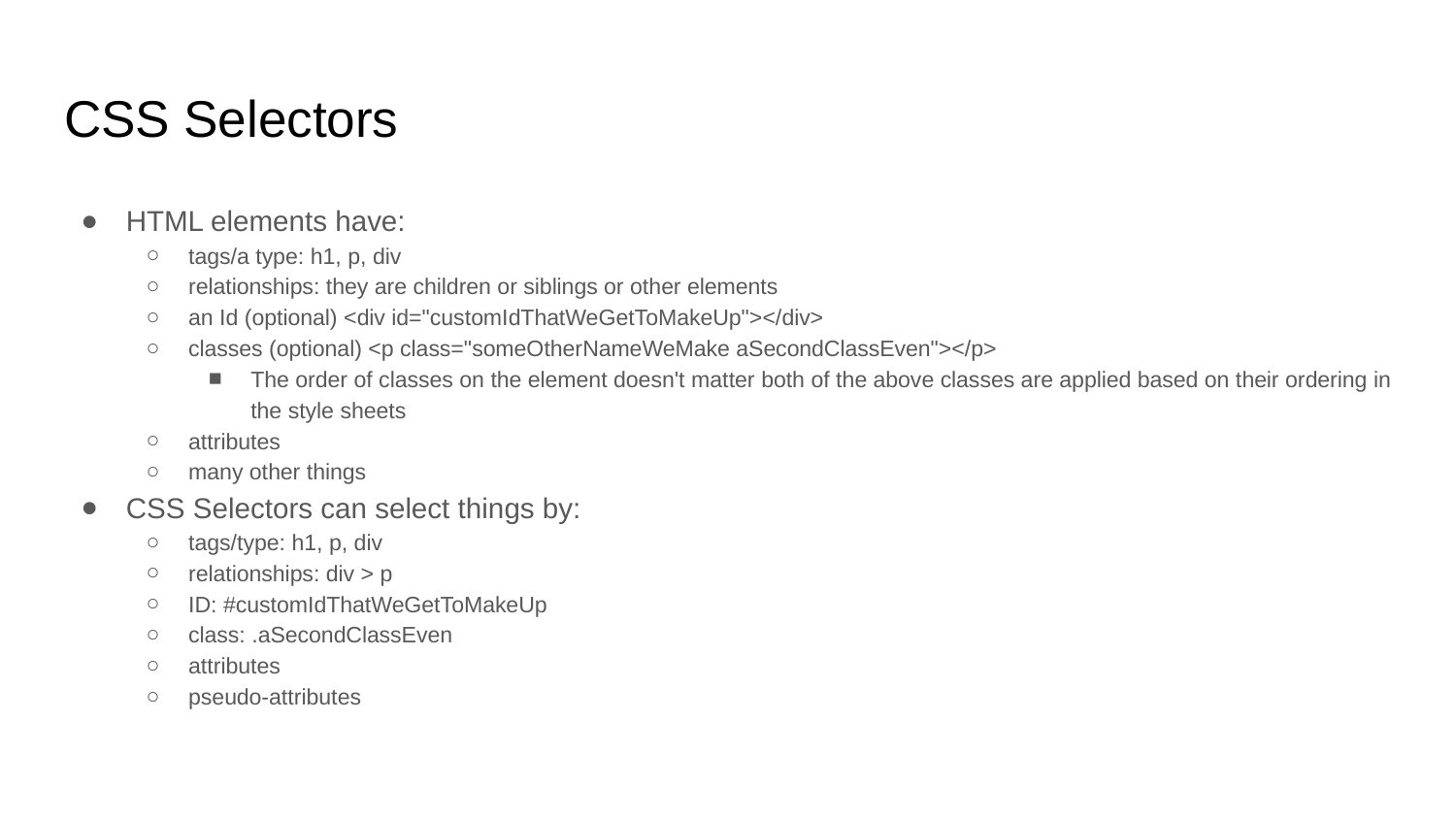

# CSS Selectors
HTML elements have:
tags/a type: h1, p, div
relationships: they are children or siblings or other elements
an Id (optional) <div id="customIdThatWeGetToMakeUp"></div>
classes (optional) <p class="someOtherNameWeMake aSecondClassEven"></p>
The order of classes on the element doesn't matter both of the above classes are applied based on their ordering in the style sheets
attributes
many other things
CSS Selectors can select things by:
tags/type: h1, p, div
relationships: div > p
ID: #customIdThatWeGetToMakeUp
class: .aSecondClassEven
attributes
pseudo-attributes